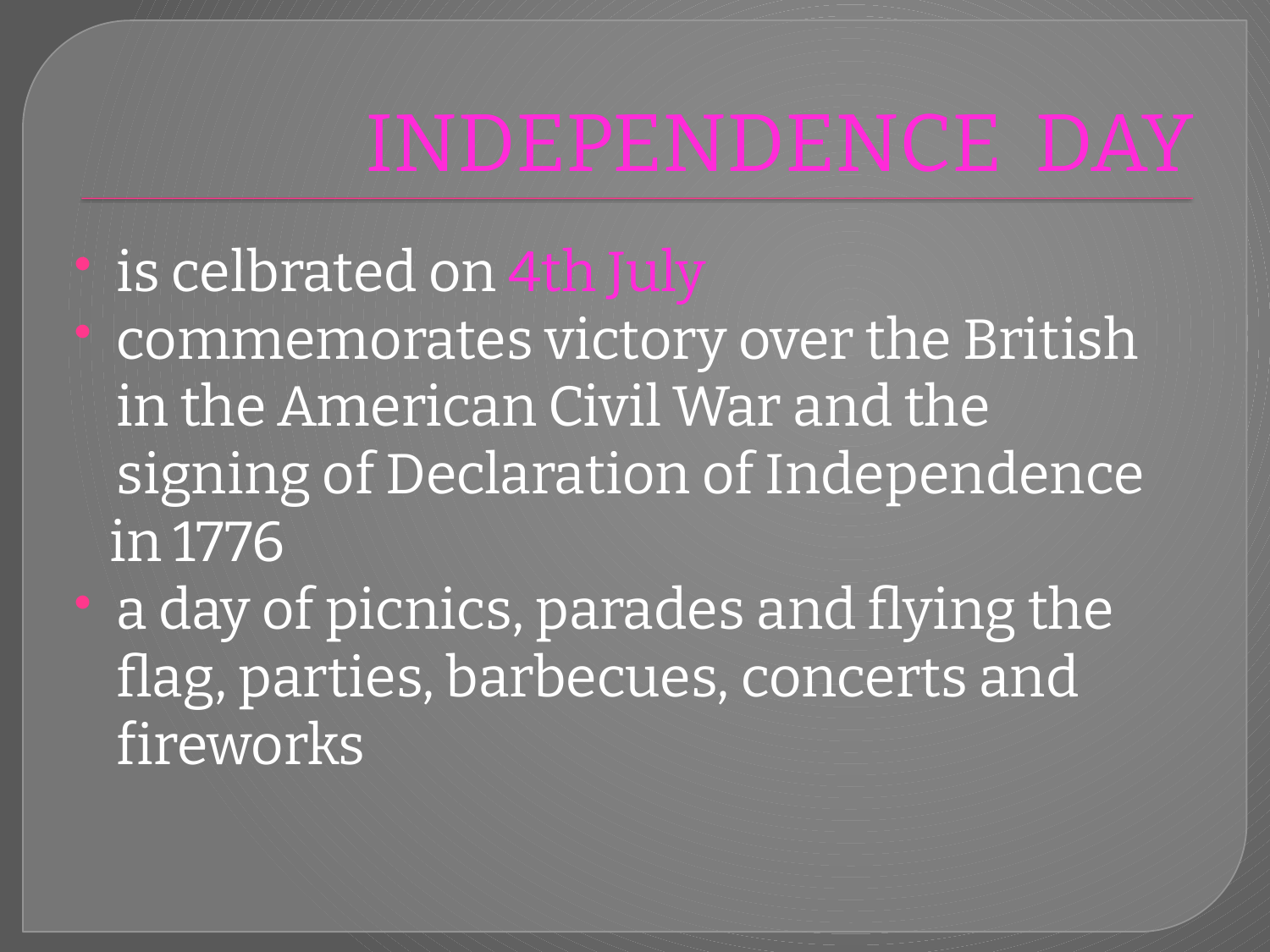

# INDEPENDENCE  DAY
is celbrated on 4th July
commemorates victory over the British in the American Civil War and the signing of Declaration of Independence
   in 1776
a day of picnics, parades and flying the flag, parties, barbecues, concerts and fireworks